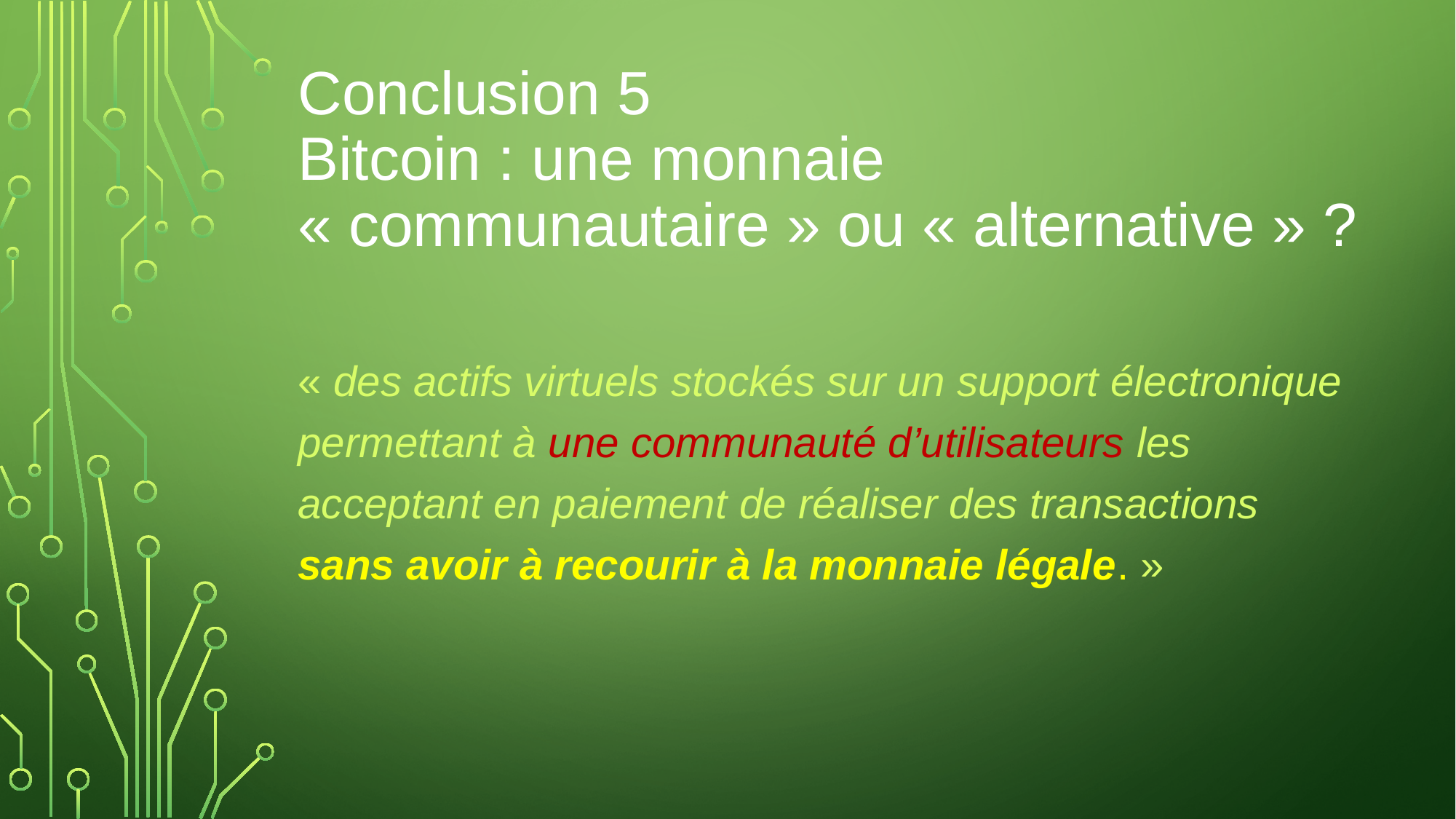

# Conclusion 5 Bitcoin : une monnaie « communautaire » ou « alternative » ?
« des actifs virtuels stockés sur un support électronique permettant à une communauté d’utilisateurs les acceptant en paiement de réaliser des transactions sans avoir à recourir à la monnaie légale. »